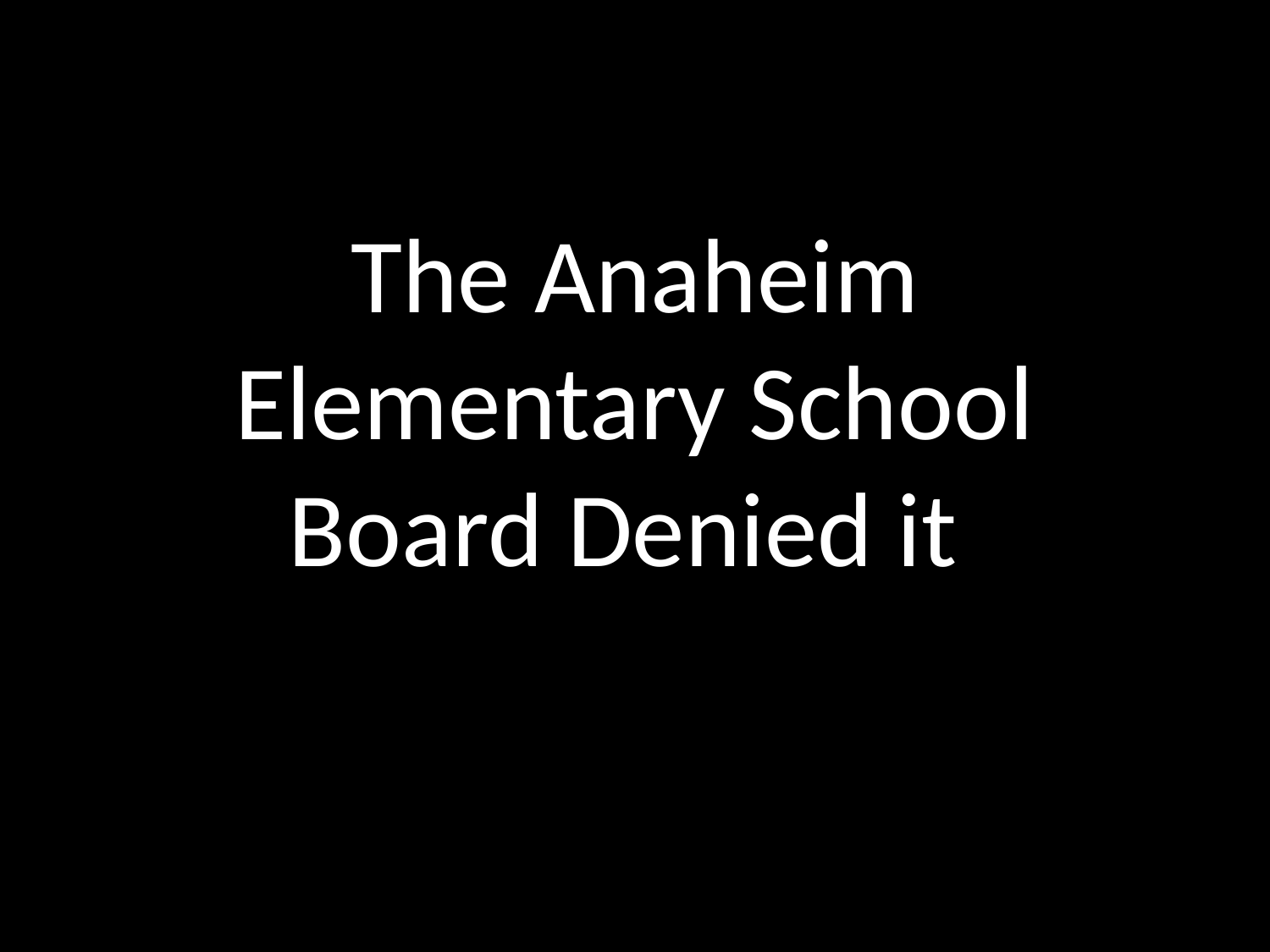

# The Anaheim Elementary School Board Denied it